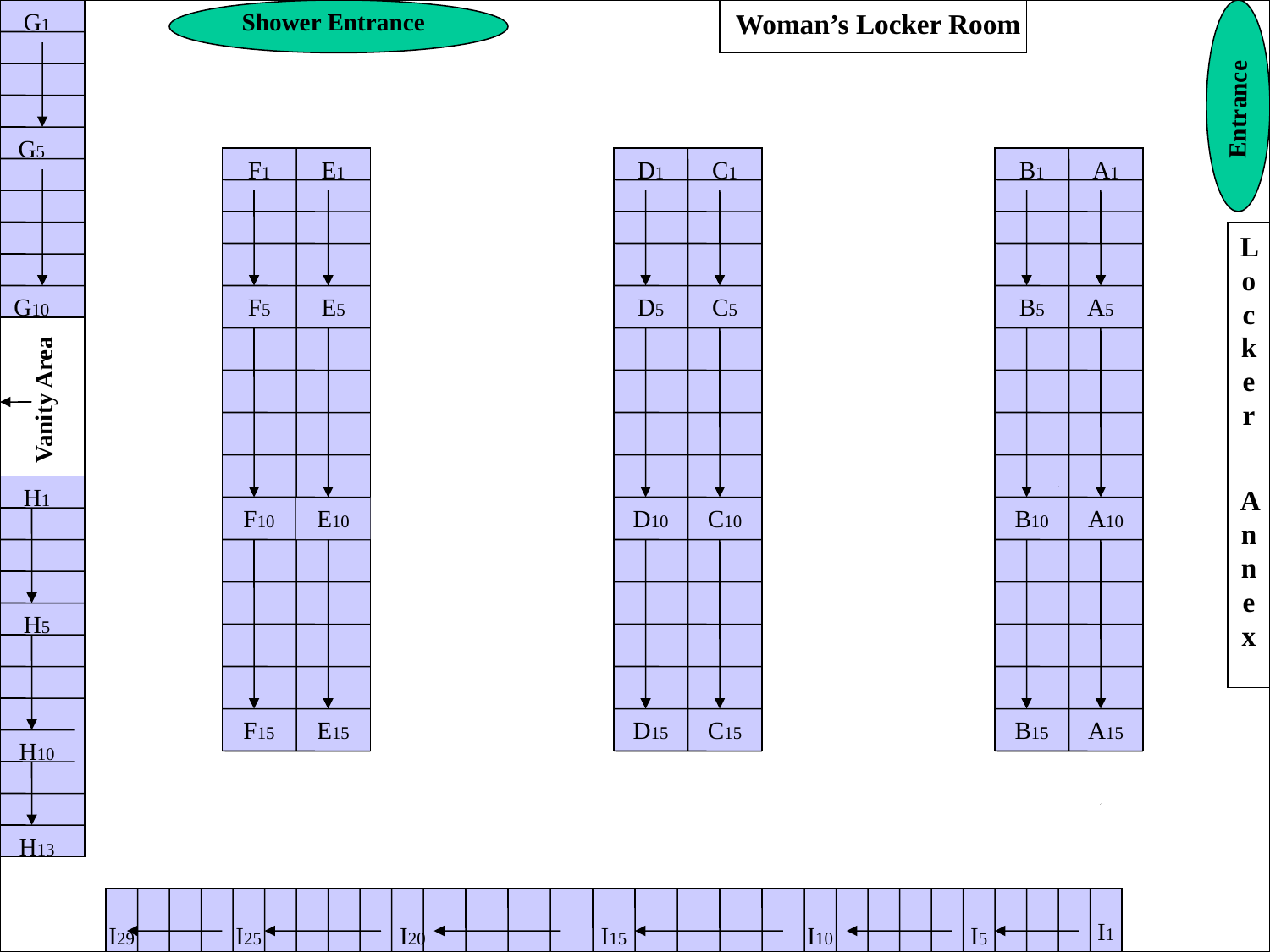

G1

Shower Entrance
Woman’s Locker Room

Entrance

G5

F1

E1

D1

C1

B1

A1

Locker
 Annex

G10

F5
E5

D5
C5

B5
A5

Vanity Area

H1

F10

E10

D10
C10

B10
A10

H5

F15
E15

D15
C15

B15
A15

H10

H13

I1

I29
I25
I20
I15
I10
I5